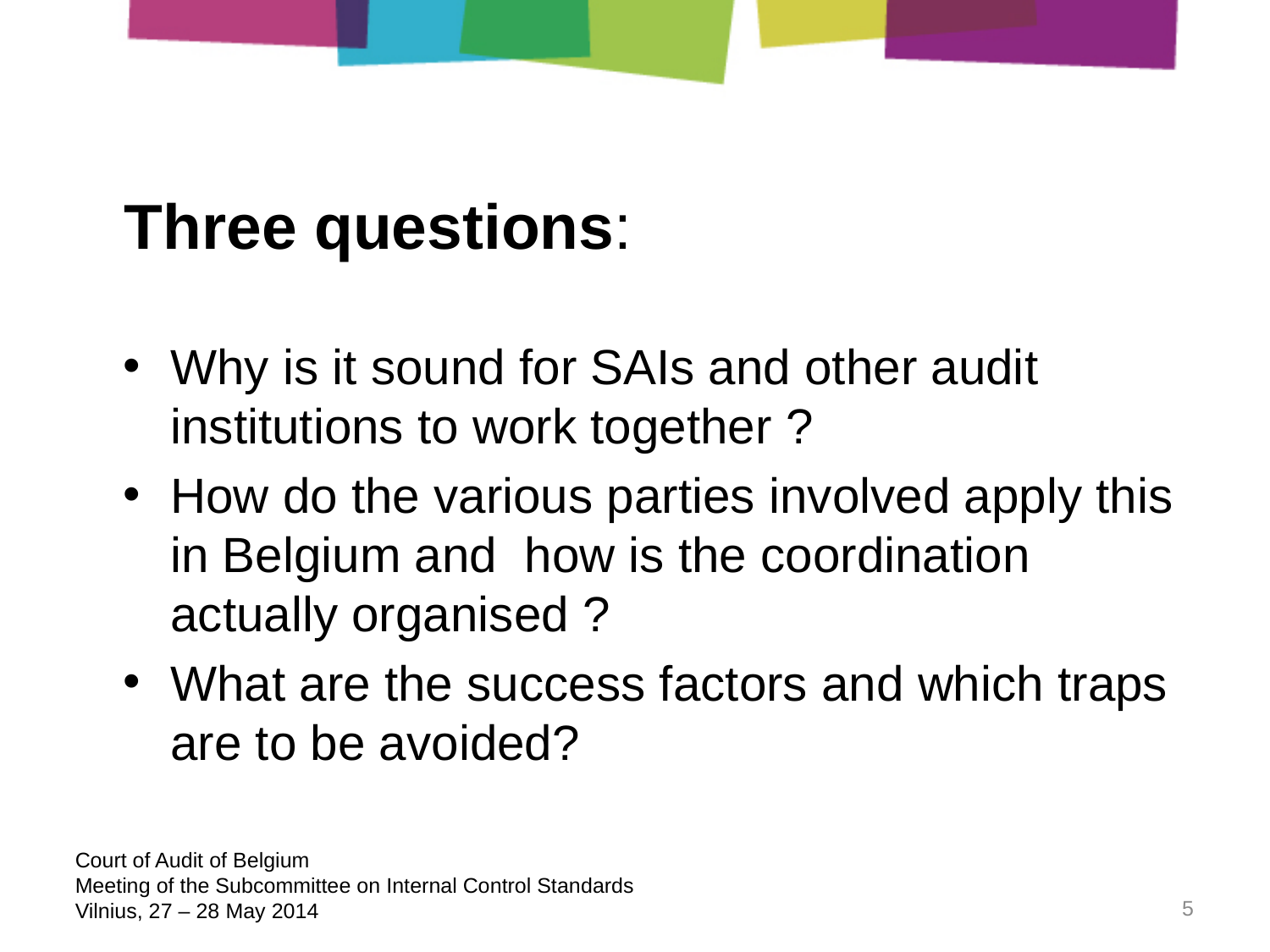

# Three questions:
Why is it sound for SAIs and other audit institutions to work together ?
How do the various parties involved apply this in Belgium and  how is the coordination actually organised ?
What are the success factors and which traps are to be avoided?

Court of Audit of Belgium
Meeting of the Subcommittee on Internal Control Standards
Vilnius, 27 – 28 May 2014
5